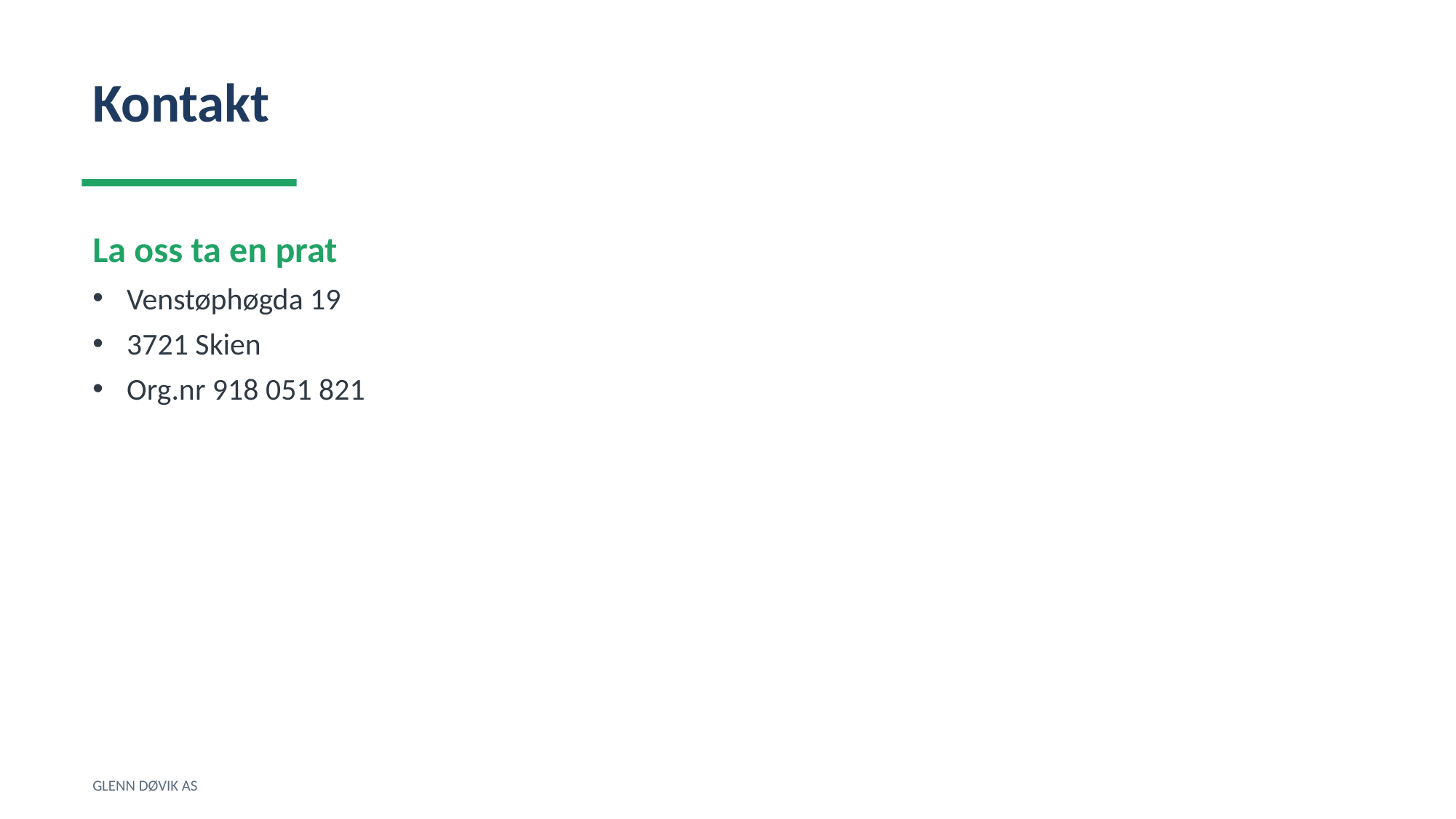

Kontakt

La oss ta en prat
Venstøphøgda 19
3721 Skien
Org.nr 918 051 821
GLENN DØVIK AS